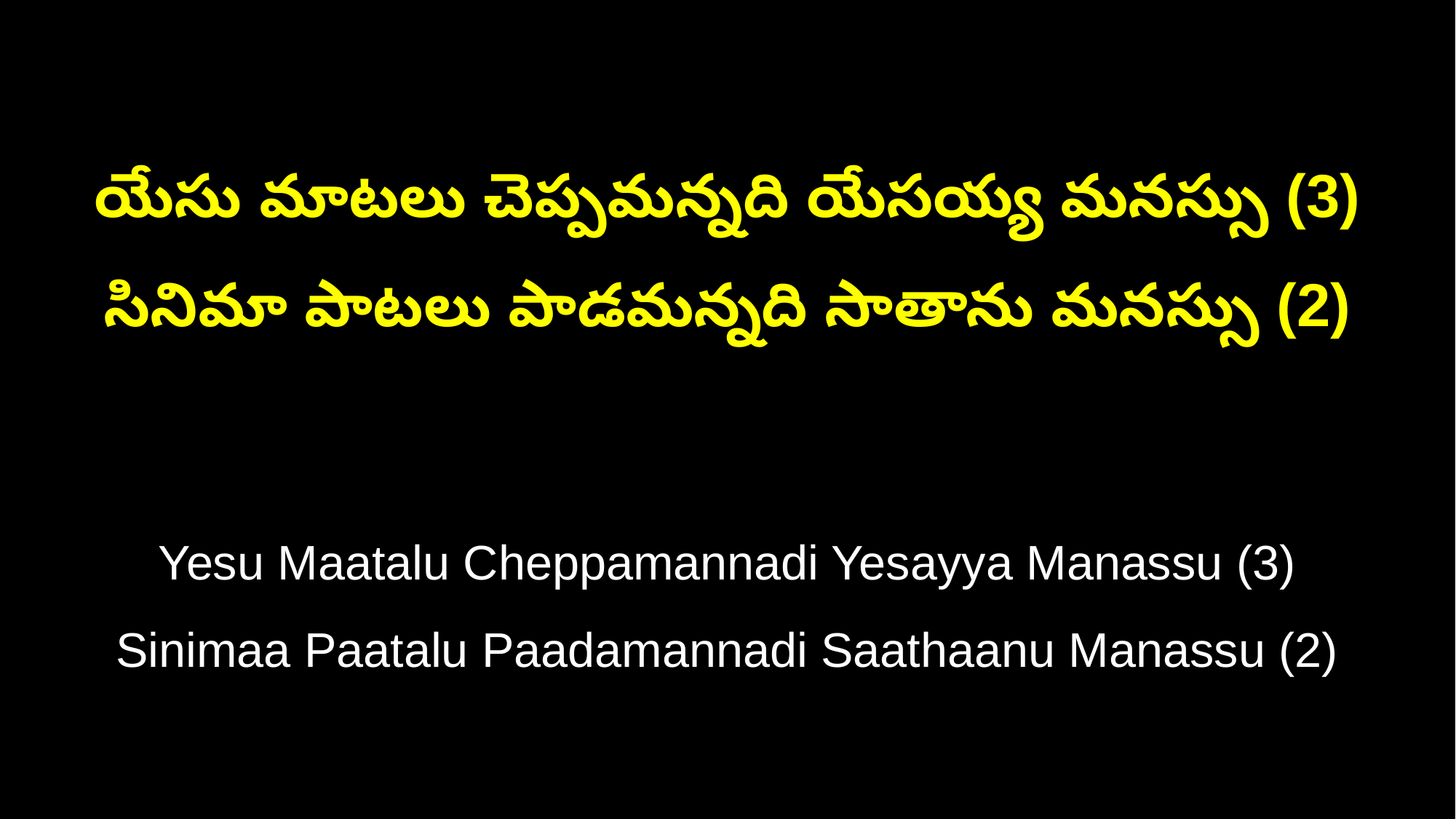

యేసు మాటలు చెప్పమన్నది యేసయ్య మనస్సు (3)
సినిమా పాటలు పాడమన్నది సాతాను మనస్సు (2)
Yesu Maatalu Cheppamannadi Yesayya Manassu (3)
Sinimaa Paatalu Paadamannadi Saathaanu Manassu (2)